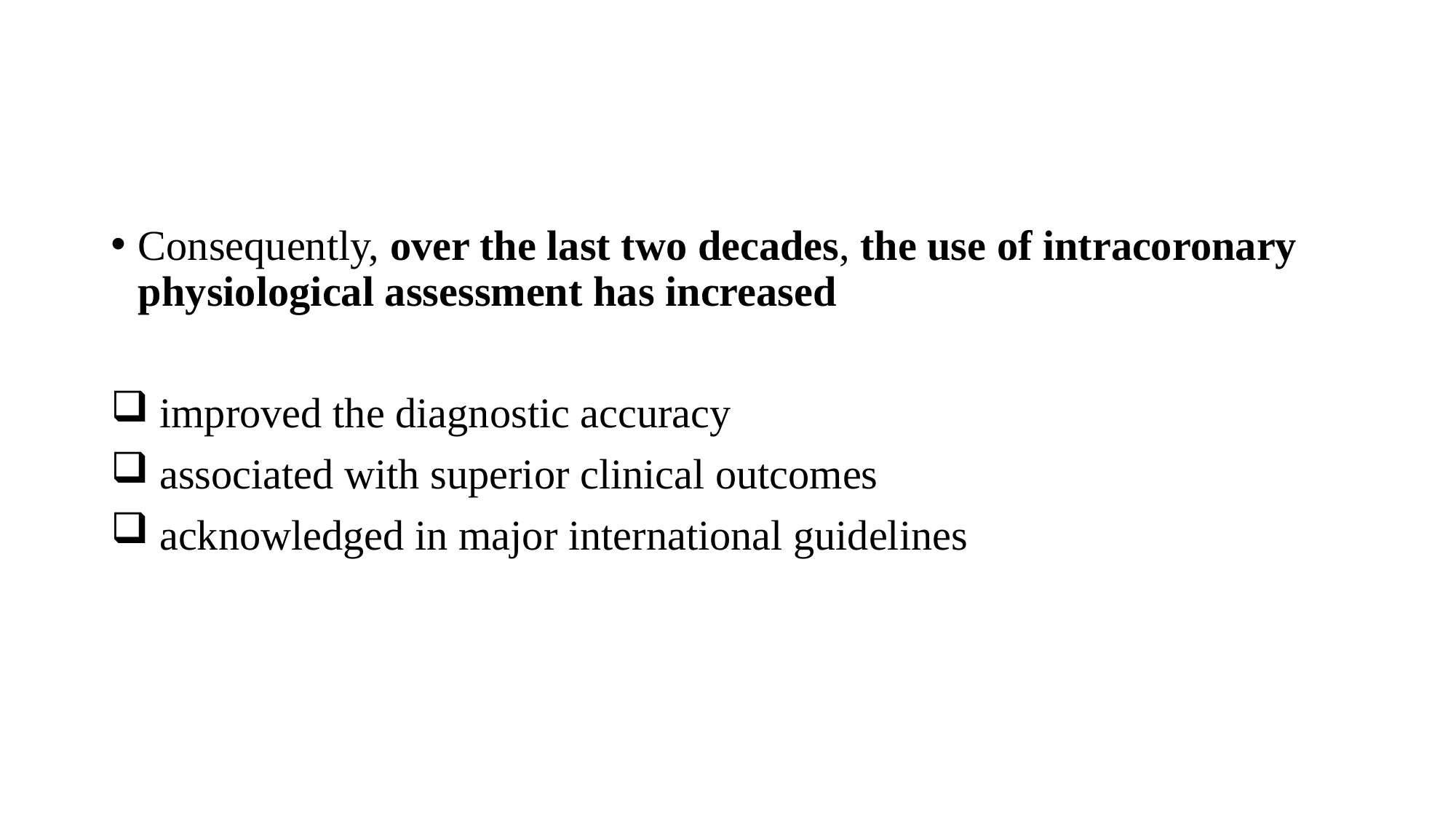

#
Consequently, over the last two decades, the use of intracoronary physiological assessment has increased

 improved the diagnostic accuracy
 associated with superior clinical outcomes
 acknowledged in major international guidelines